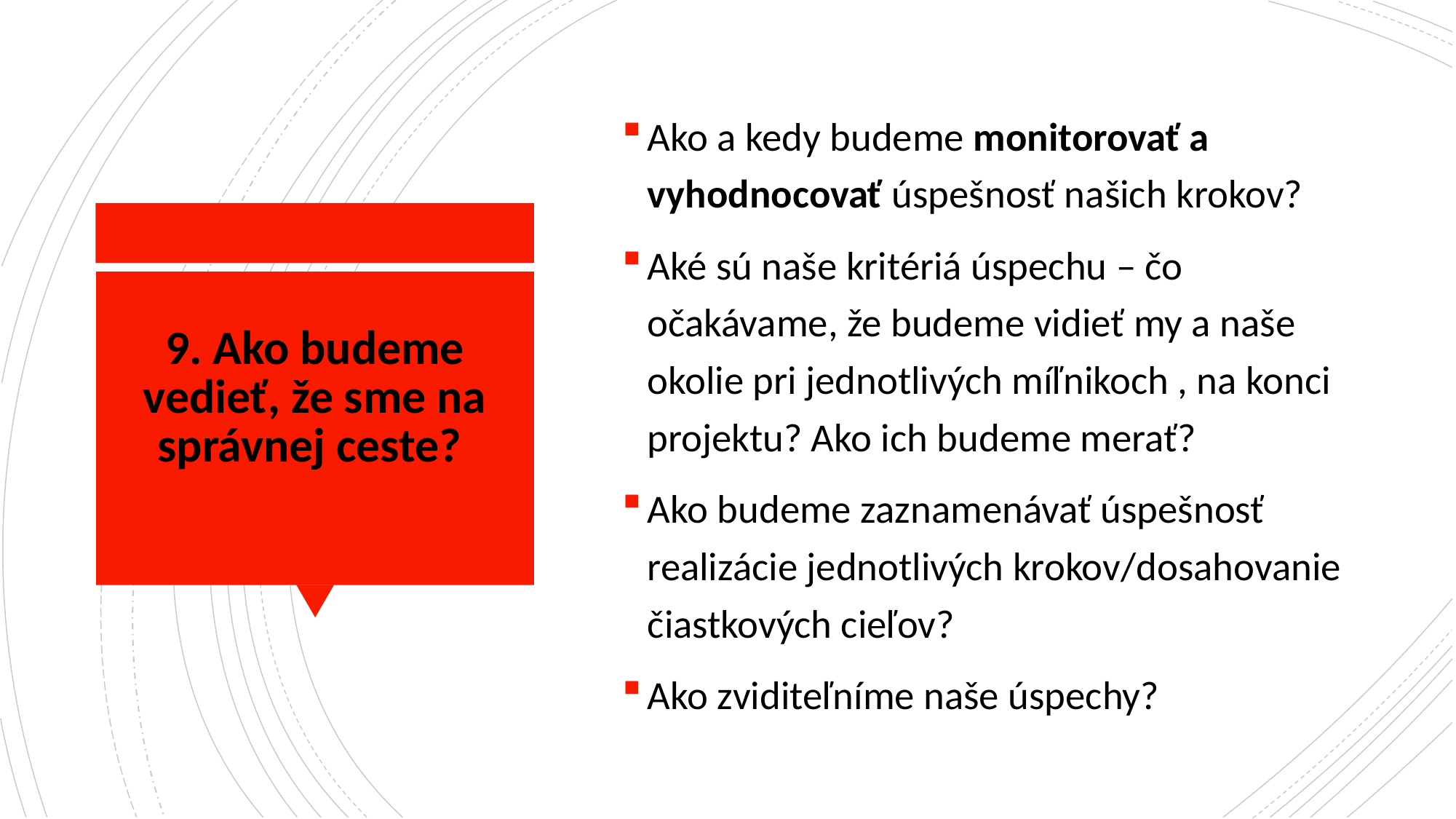

Ako a kedy budeme monitorovať a vyhodnocovať úspešnosť našich krokov?
Aké sú naše kritériá úspechu – čo očakávame, že budeme vidieť my a naše okolie pri jednotlivých míľnikoch , na konci projektu? Ako ich budeme merať?
Ako budeme zaznamenávať úspešnosť realizácie jednotlivých krokov/dosahovanie čiastkových cieľov?
Ako zviditeľníme naše úspechy?
# 9. Ako budeme vedieť, že sme na správnej ceste?